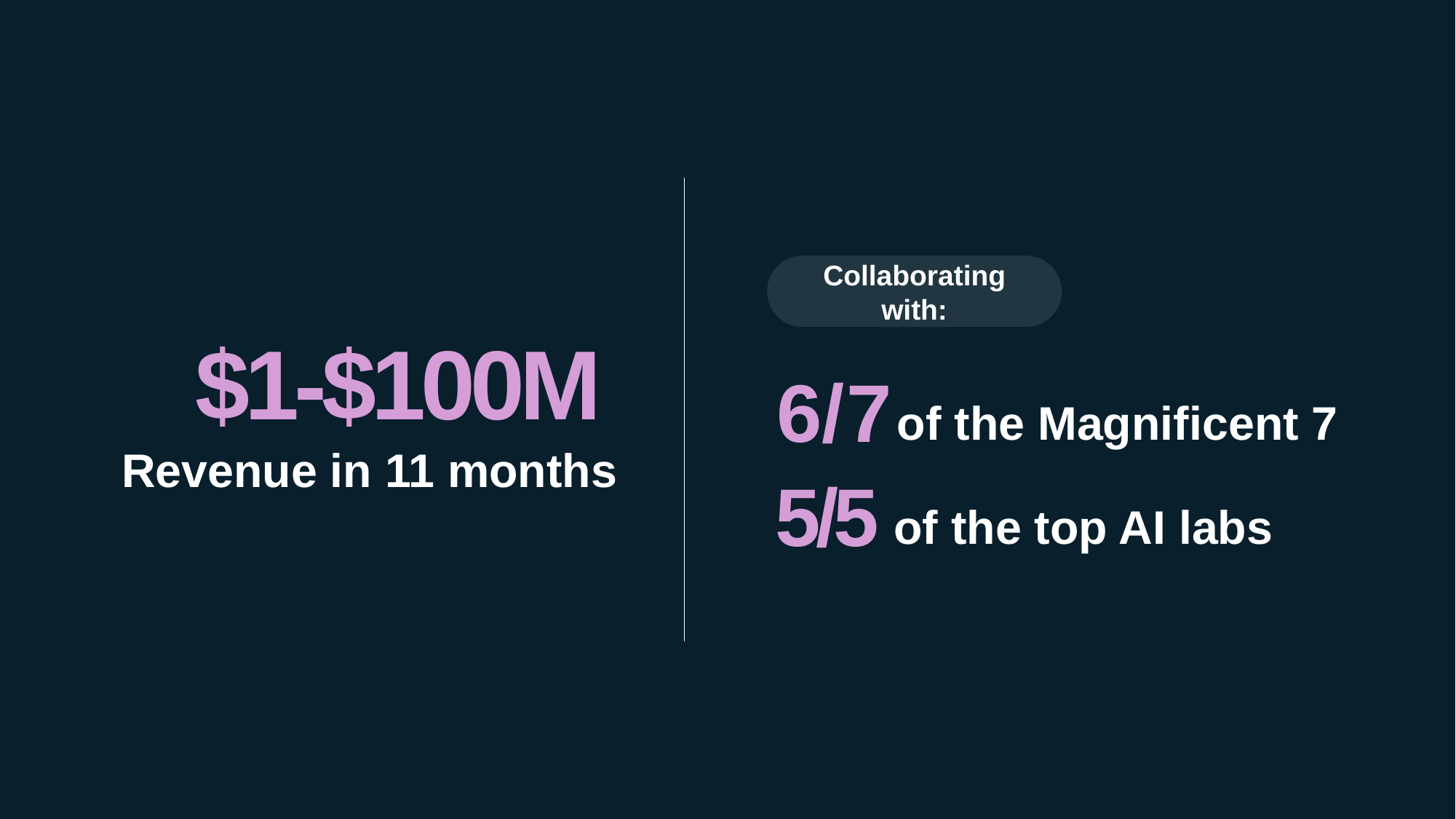

Collaborating with:
6/7
of the Magnificent 7
5/5
of the top AI labs
$1-$100M
Revenue in 11 months